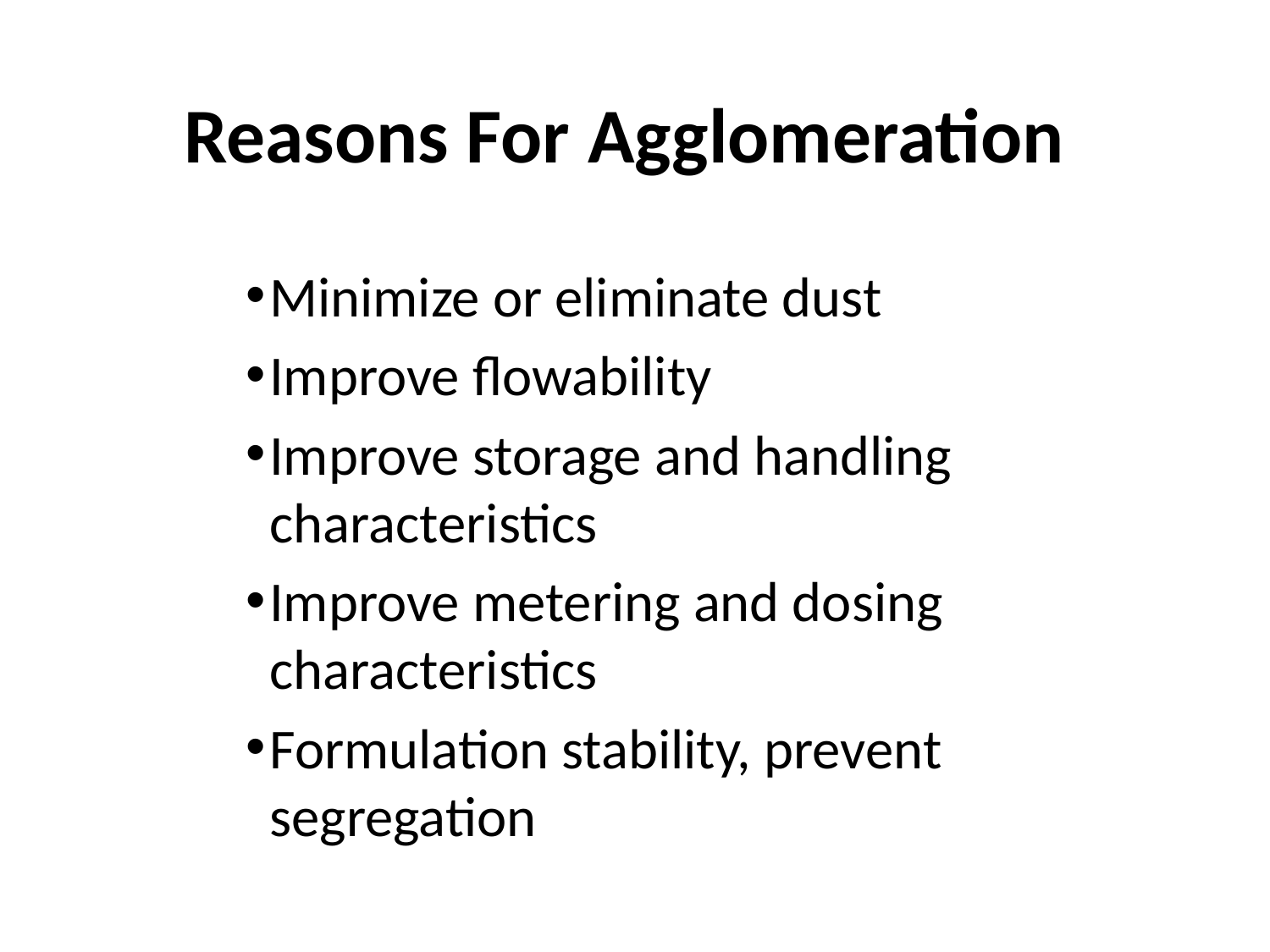

# Reasons For Agglomeration
Minimize or eliminate dust
Improve flowability
Improve storage and handling characteristics
Improve metering and dosing characteristics
Formulation stability, prevent segregation